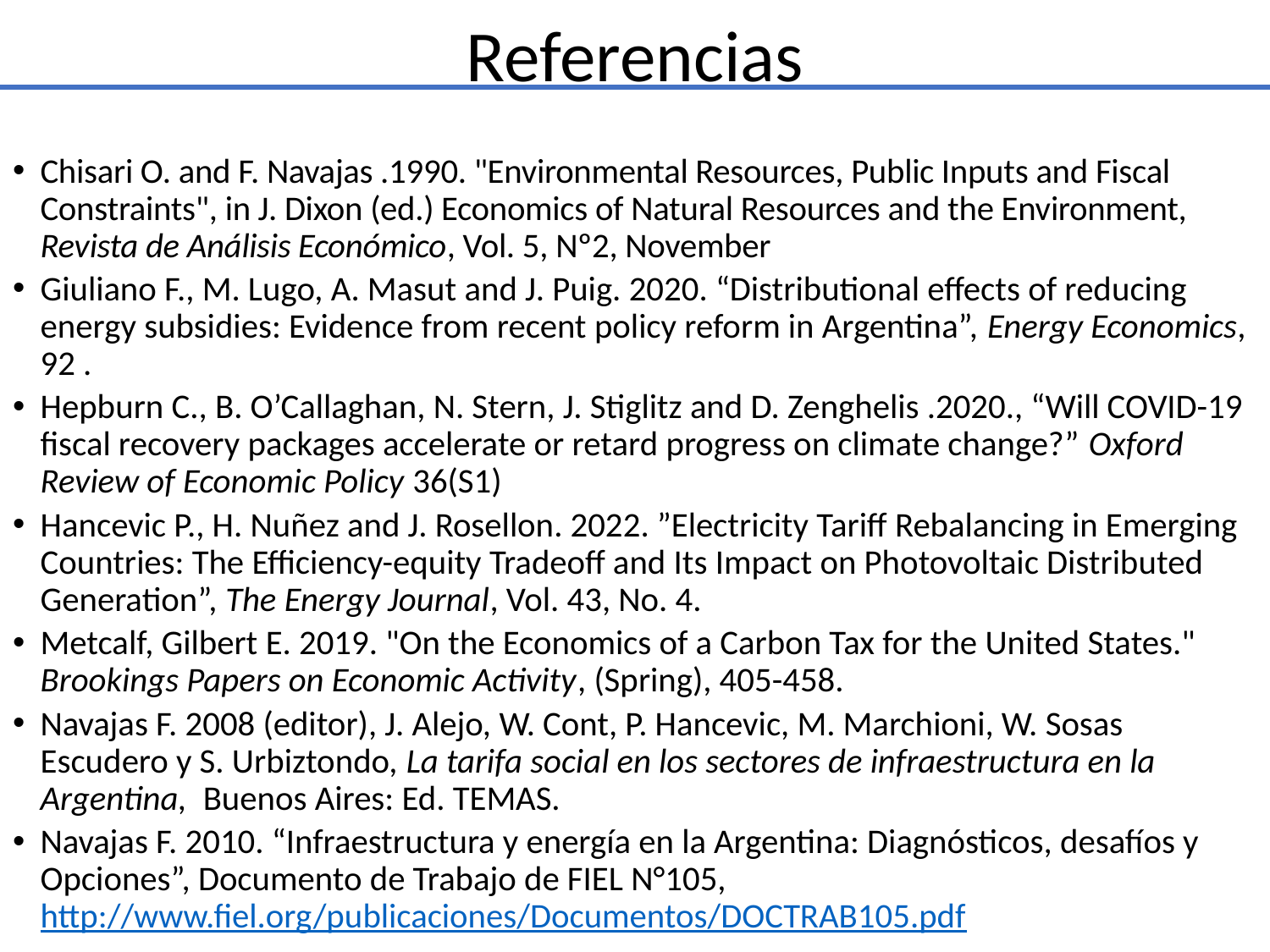

# Referencias
Chisari O. and F. Navajas .1990. "Environmental Resources, Public Inputs and Fiscal Constraints", in J. Dixon (ed.) Economics of Natural Resources and the Environment, Revista de Análisis Económico, Vol. 5, Nº2, November
Giuliano F., M. Lugo, A. Masut and J. Puig. 2020. “Distributional effects of reducing energy subsidies: Evidence from recent policy reform in Argentina”, Energy Economics, 92 .
Hepburn C., B. O’Callaghan, N. Stern, J. Stiglitz and D. Zenghelis .2020., “Will COVID-19 fiscal recovery packages accelerate or retard progress on climate change?” Oxford Review of Economic Policy 36(S1)
Hancevic P., H. Nuñez and J. Rosellon. 2022. ”Electricity Tariff Rebalancing in Emerging Countries: The Efficiency-equity Tradeoff and Its Impact on Photovoltaic Distributed Generation”, The Energy Journal, Vol. 43, No. 4.
Metcalf, Gilbert E. 2019. "On the Economics of a Carbon Tax for the United States." Brookings Papers on Economic Activity, (Spring), 405-458.
Navajas F. 2008 (editor), J. Alejo, W. Cont, P. Hancevic, M. Marchioni, W. Sosas Escudero y S. Urbiztondo, La tarifa social en los sectores de infraestructura en la Argentina,  Buenos Aires: Ed. TEMAS.
Navajas F. 2010. “Infraestructura y energía en la Argentina: Diagnósticos, desafíos y Opciones”, Documento de Trabajo de FIEL N°105, http://www.fiel.org/publicaciones/Documentos/DOCTRAB105.pdf